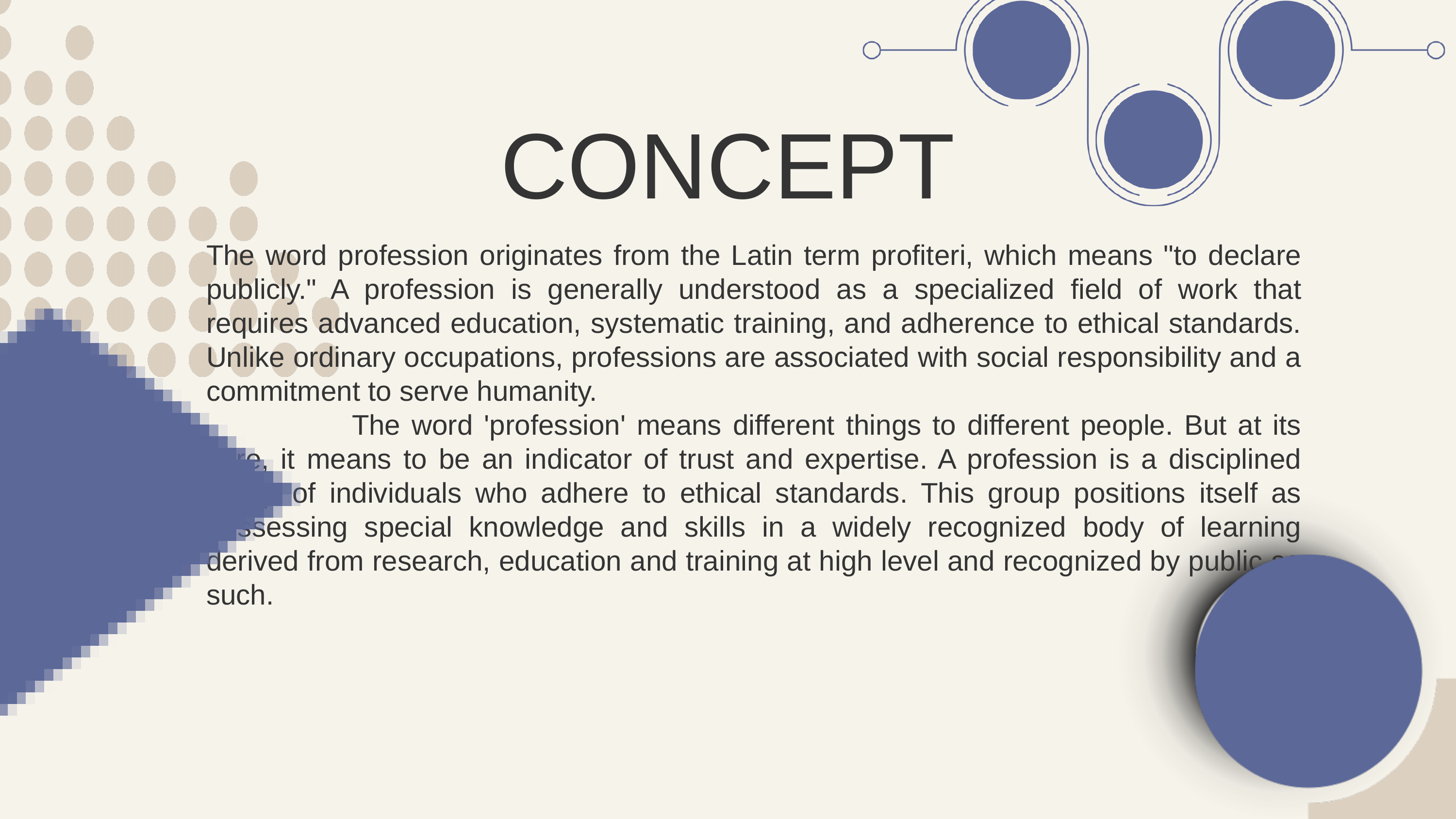

CONCEPT
The word profession originates from the Latin term profiteri, which means "to declare publicly." A profession is generally understood as a specialized field of work that requires advanced education, systematic training, and adherence to ethical standards. Unlike ordinary occupations, professions are associated with social responsibility and a commitment to serve humanity.
		The word 'profession' means different things to different people. But at its core, it means to be an indicator of trust and expertise. A profession is a disciplined group of individuals who adhere to ethical standards. This group positions itself as possessing special knowledge and skills in a widely recognized body of learning derived from research, education and training at high level and recognized by public as such.